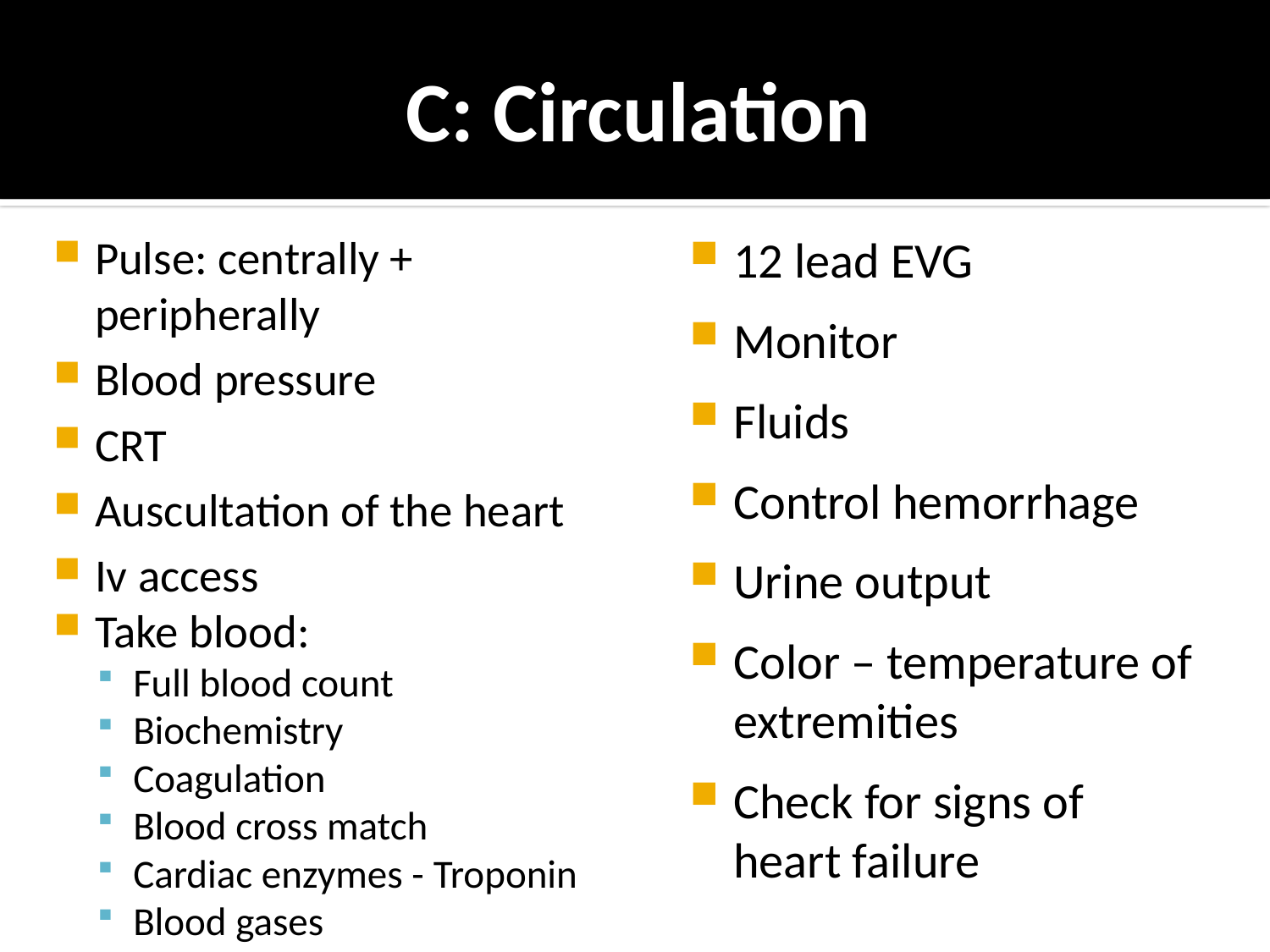

# C: Circulation
Pulse: centrally + peripherally
Blood pressure
CRT
Auscultation of the heart
Iv access
Take blood:
Full blood count
Biochemistry
Coagulation
Blood cross match
Cardiac enzymes - Troponin
Blood gases
12 lead EVG
Monitor
Fluids
Control hemorrhage
Urine output
Color – temperature of extremities
Check for signs of heart failure